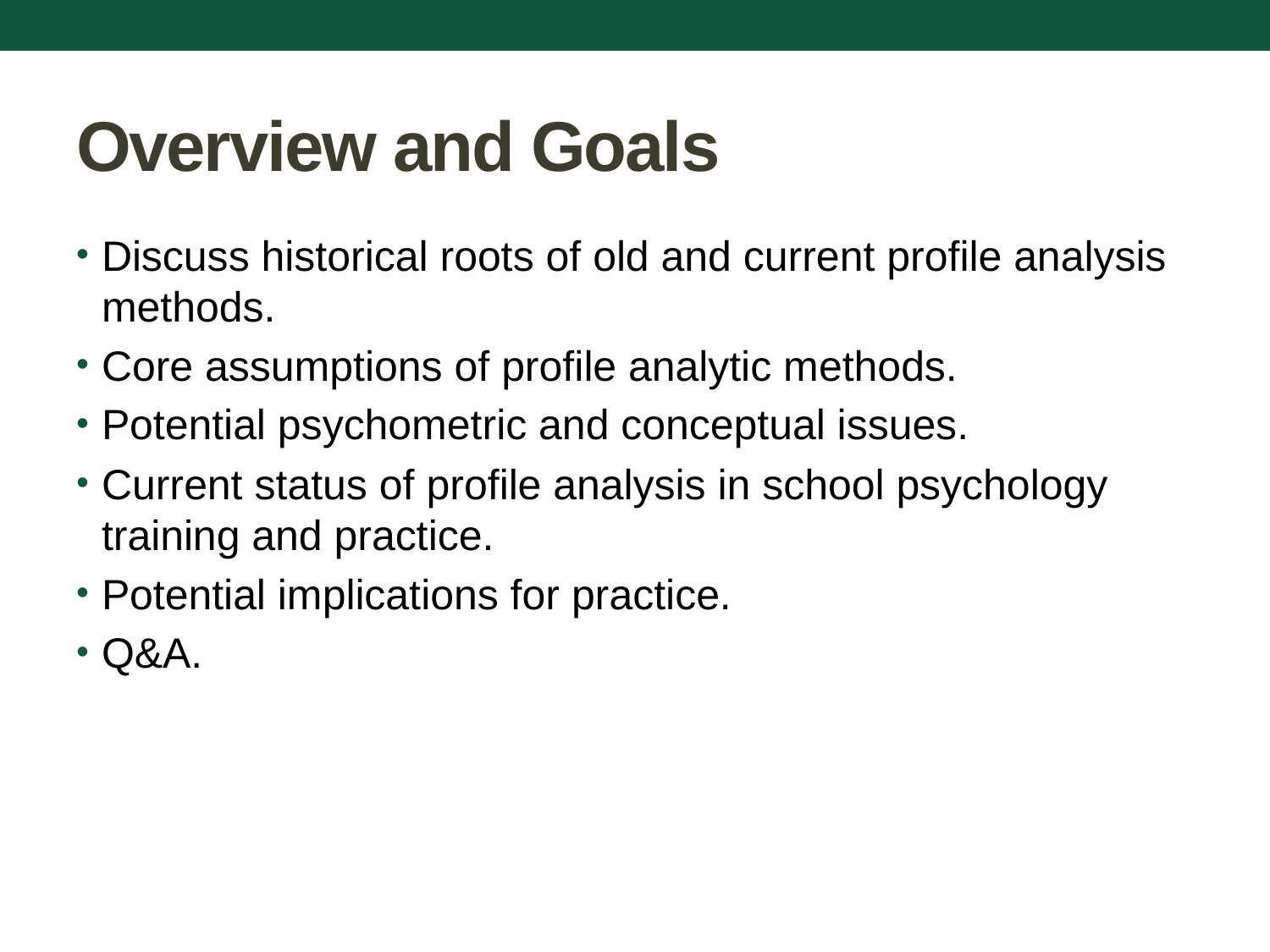

# Overview and Goals
Discuss historical roots of old and current profile analysis methods.
Core assumptions of profile analytic methods.
Potential psychometric and conceptual issues.
Current status of profile analysis in school psychology training and practice.
Potential implications for practice.
Q&A.